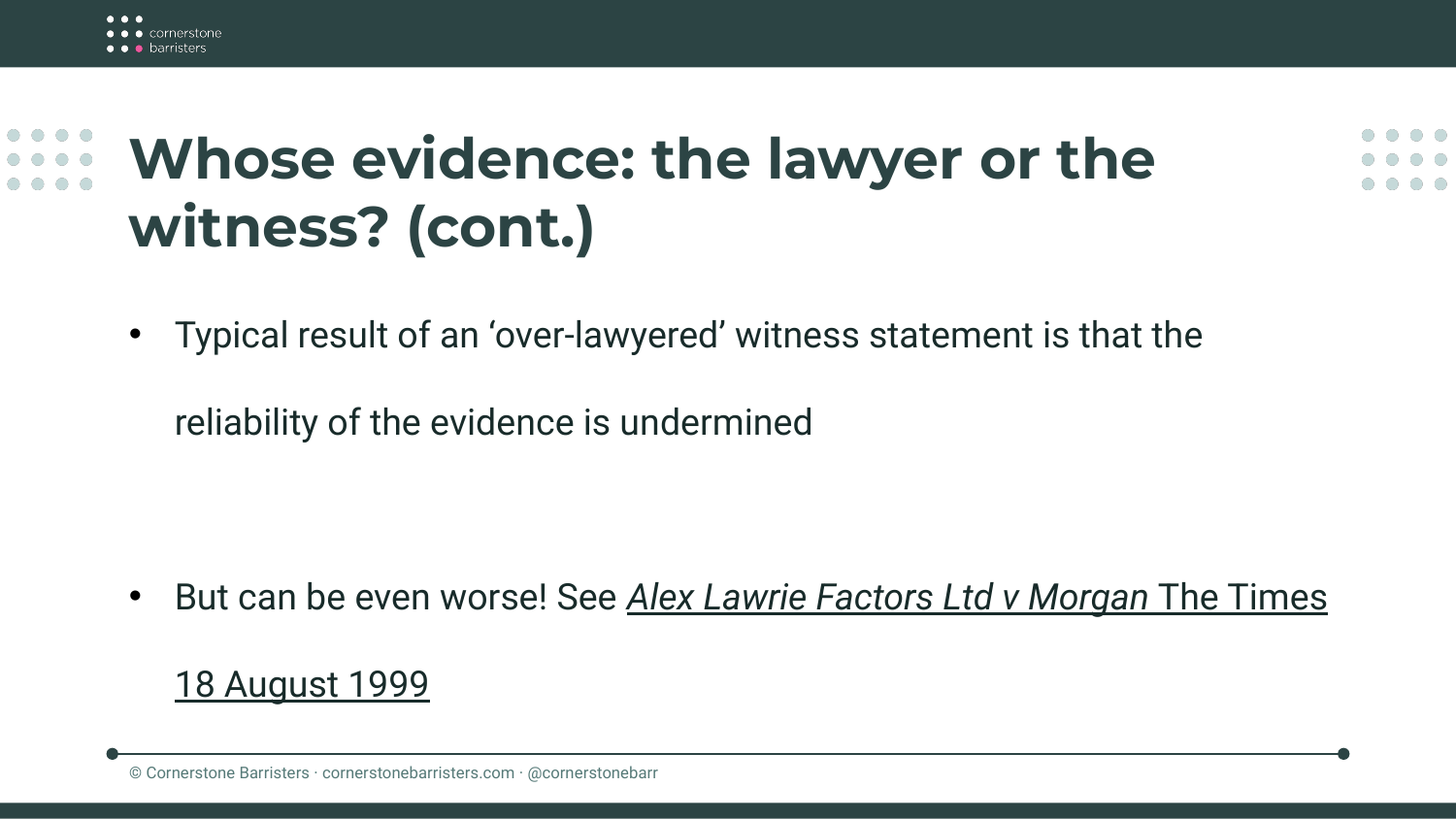

Whose evidence: the lawyer or the witness? (cont.)
Typical result of an ‘over-lawyered’ witness statement is that the reliability of the evidence is undermined

But can be even worse! See Alex Lawrie Factors Ltd v Morgan The Times 18 August 1999